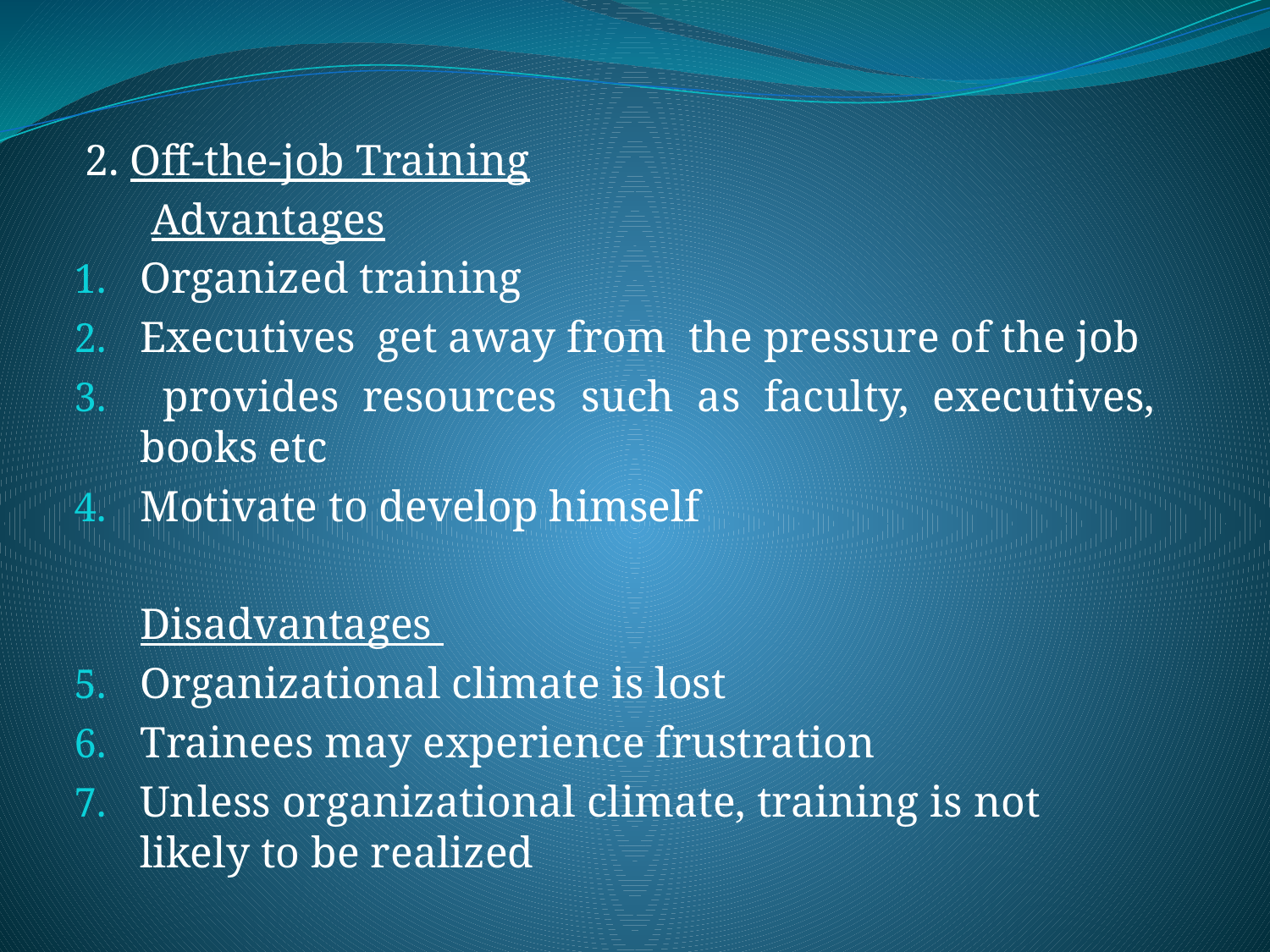

#
 2. Off-the-job Training
       Advantages
Organized training
Executives  get away from  the pressure of the job
 provides resources such as faculty, executives, books etc
Motivate to develop himself

      Disadvantages
Organizational climate is lost
Trainees may experience frustration
Unless organizational climate, training is not likely to be realized